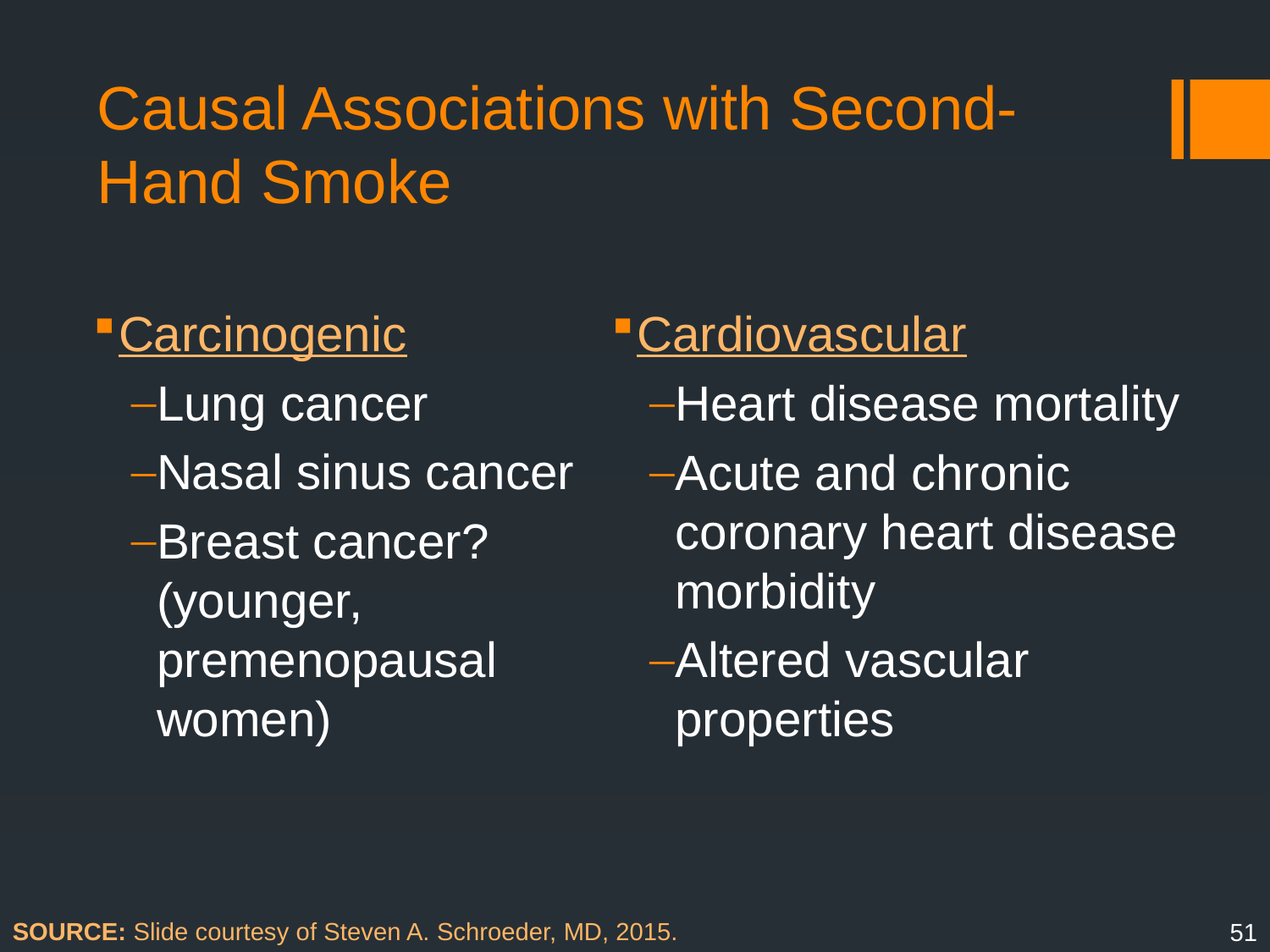

# Causal Associations with Second-Hand Smoke
Carcinogenic
Lung cancer
Nasal sinus cancer
Breast cancer? (younger, premenopausal women)
Cardiovascular
Heart disease mortality
Acute and chronic coronary heart disease morbidity
Altered vascular properties
SOURCE: Slide courtesy of Steven A. Schroeder, MD, 2015.
51